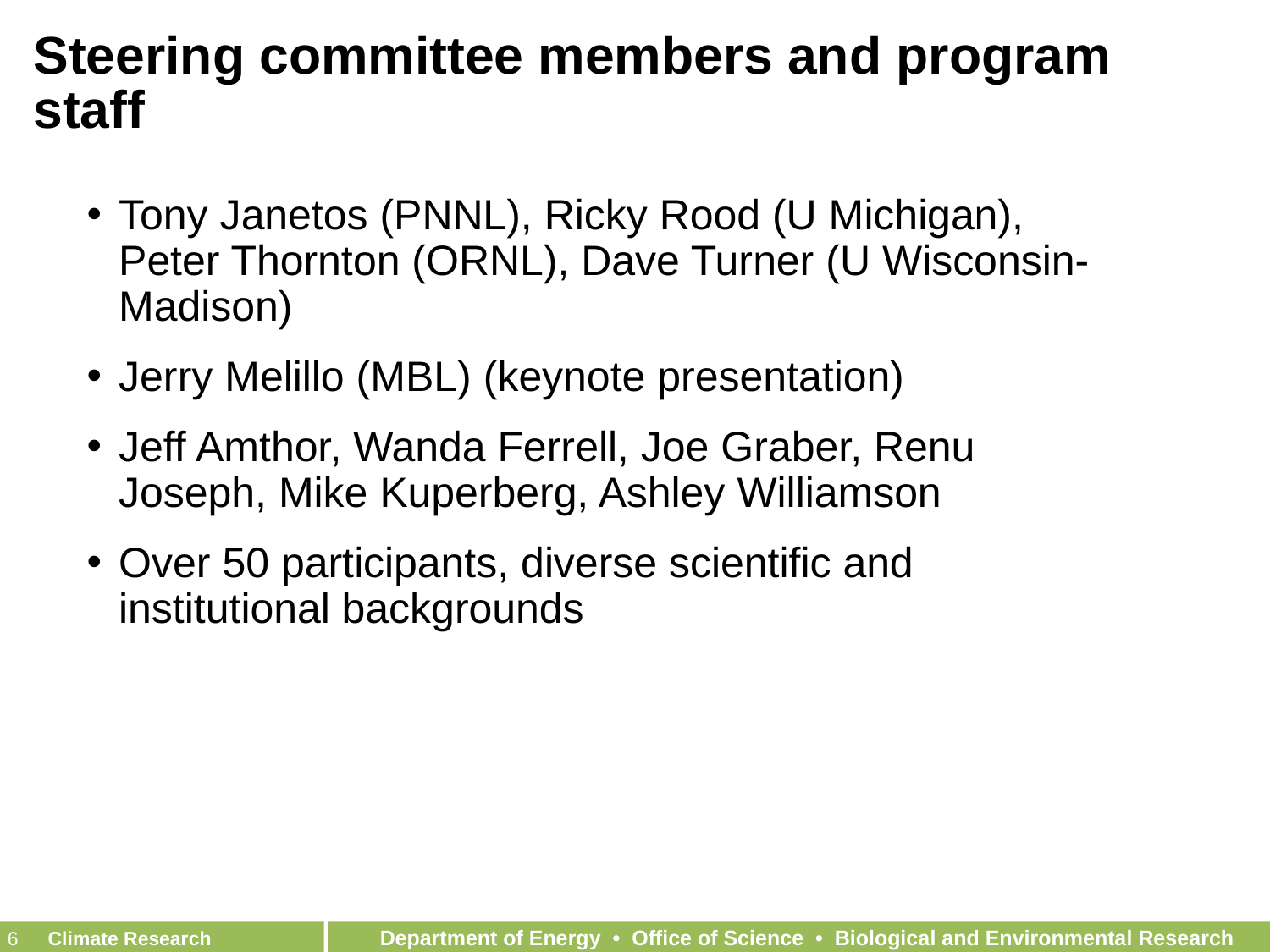

# Steering committee members and program staff
Tony Janetos (PNNL), Ricky Rood (U Michigan), Peter Thornton (ORNL), Dave Turner (U Wisconsin-Madison)
Jerry Melillo (MBL) (keynote presentation)
Jeff Amthor, Wanda Ferrell, Joe Graber, Renu Joseph, Mike Kuperberg, Ashley Williamson
Over 50 participants, diverse scientific and institutional backgrounds